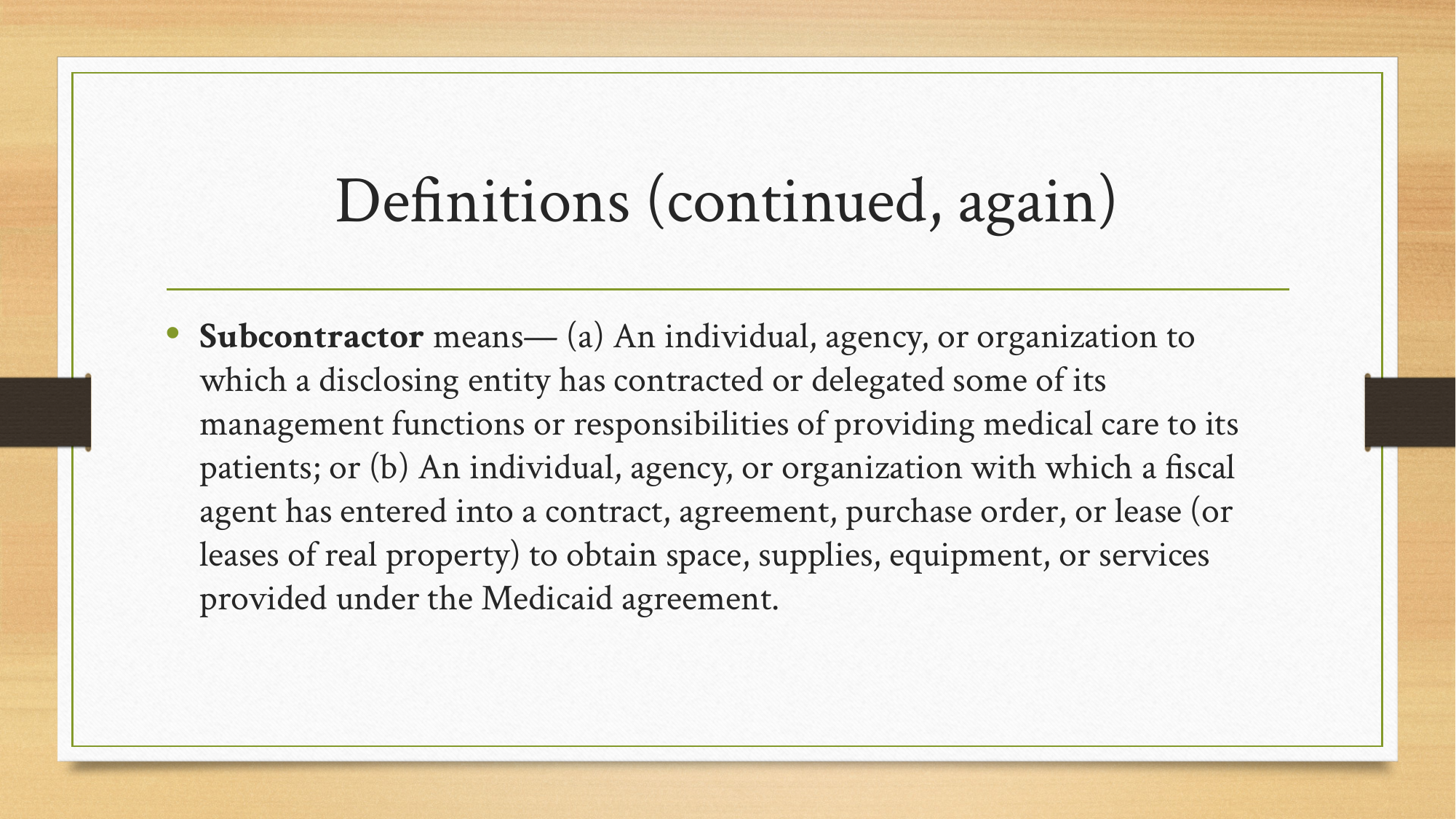

# Definitions (continued, again)
Subcontractor means— (a) An individual, agency, or organization to which a disclosing entity has contracted or delegated some of its management functions or responsibilities of providing medical care to its patients; or (b) An individual, agency, or organization with which a fiscal agent has entered into a contract, agreement, purchase order, or lease (or leases of real property) to obtain space, supplies, equipment, or services provided under the Medicaid agreement.